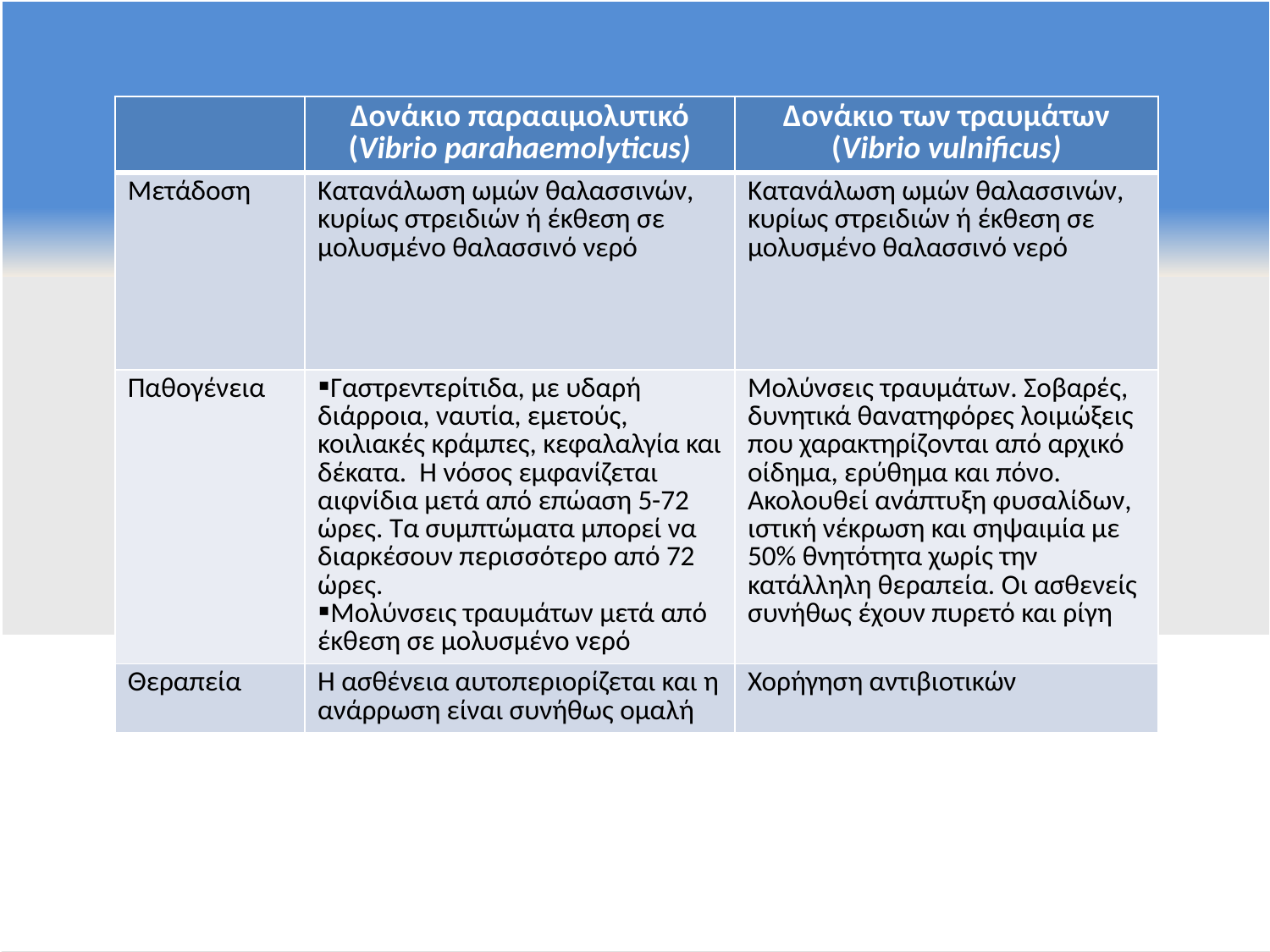

|  | Δονάκιο παρααιμολυτικό (Vibrio parahaemolyticus) | Δονάκιο των τραυμάτων (Vibrio vulnificus) |
| --- | --- | --- |
| Μετάδοση | Κατανάλωση ωμών θαλασσινών, κυρίως στρειδιών ή έκθεση σε μολυσμένο θαλασσινό νερό | Κατανάλωση ωμών θαλασσινών, κυρίως στρειδιών ή έκθεση σε μολυσμένο θαλασσινό νερό |
| Παθογένεια | Γαστρεντερίτιδα, με υδαρή διάρροια, ναυτία, εμετούς, κοιλιακές κράμπες, κεφαλαλγία και δέκατα. Η νόσος εμφανίζεται αιφνίδια μετά από επώαση 5-72 ώρες. Τα συμπτώματα μπορεί να διαρκέσουν περισσότερο από 72 ώρες. Μολύνσεις τραυμάτων μετά από έκθεση σε μολυσμένο νερό | Μολύνσεις τραυμάτων. Σοβαρές, δυνητικά θανατηφόρες λοιμώξεις που χαρακτηρίζονται από αρχικό οίδημα, ερύθημα και πόνο. Ακολουθεί ανάπτυξη φυσαλίδων, ιστική νέκρωση και σηψαιμία με 50% θνητότητα χωρίς την κατάλληλη θεραπεία. Οι ασθενείς συνήθως έχουν πυρετό και ρίγη |
| Θεραπεία | Η ασθένεια αυτοπεριορίζεται και η ανάρρωση είναι συνήθως ομαλή | Χορήγηση αντιβιοτικών |